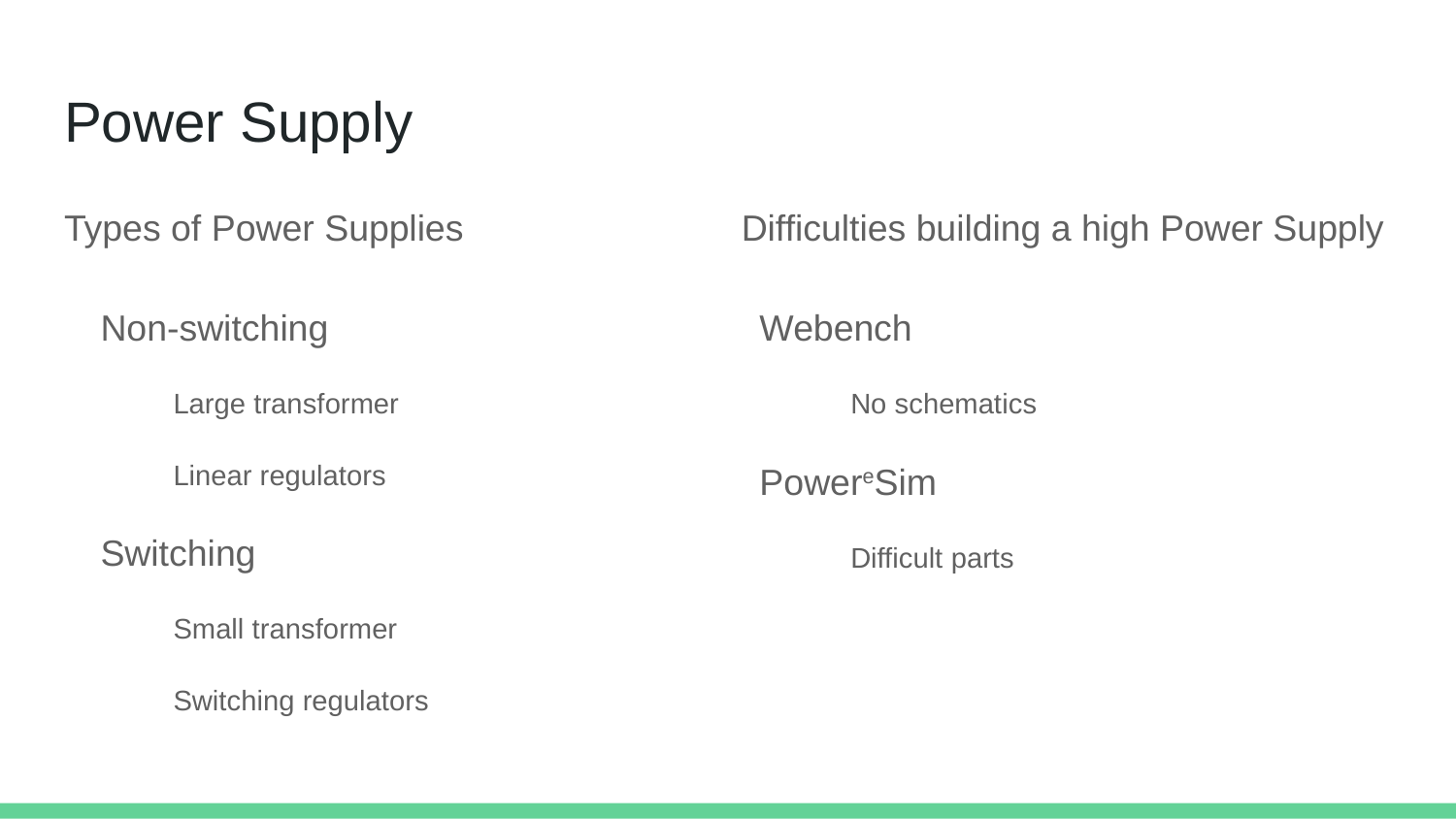

# Power Supply
Types of Power Supplies

Non-switching
Large transformer
Linear regulators
Switching
Small transformer
Switching regulators

Difficulties building a high Power Supply

Webench
No schematics
PowereSim
Difficult parts